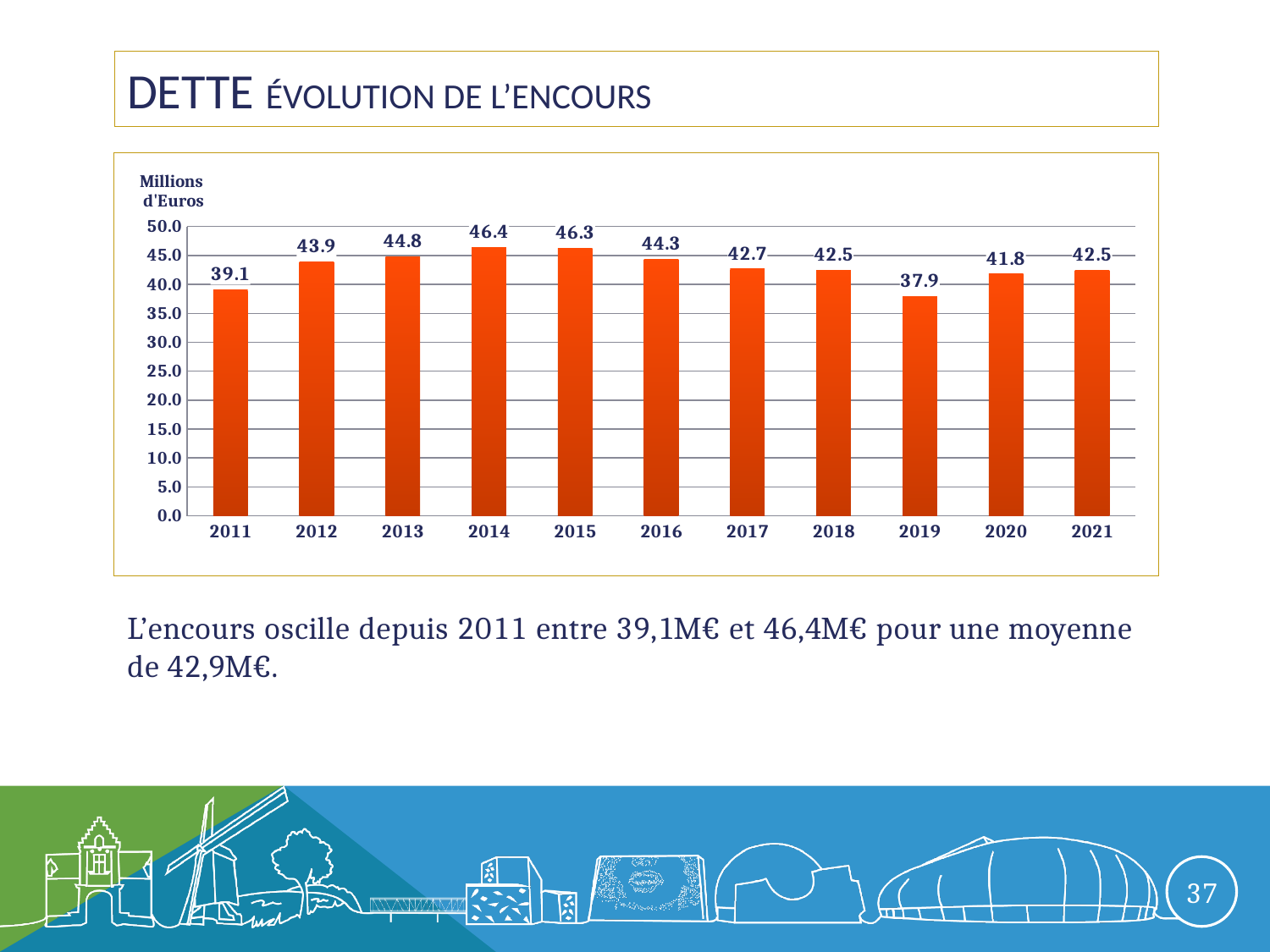

# dette évolution de l’encours

### Chart

| Category | encours au 31/12 |
|---|---|
| 2011 | 39117970.7 |
| 2012 | 43874082.0 |
| 2013 | 44769722.68 |
| 2014 | 46407566.0 |
| 2015 | 46283716.0 |
| 2016 | 44344742.0 |
| 2017 | 42703894.0 |
| 2018 | 42473609.0 |
| 2019 | 37945988.0 |
| 2020 | 41801764.0 |
| 2021 | 42474628.0 |
L’encours oscille depuis 2011 entre 39,1M€ et 46,4M€ pour une moyenne de 42,9M€.
37